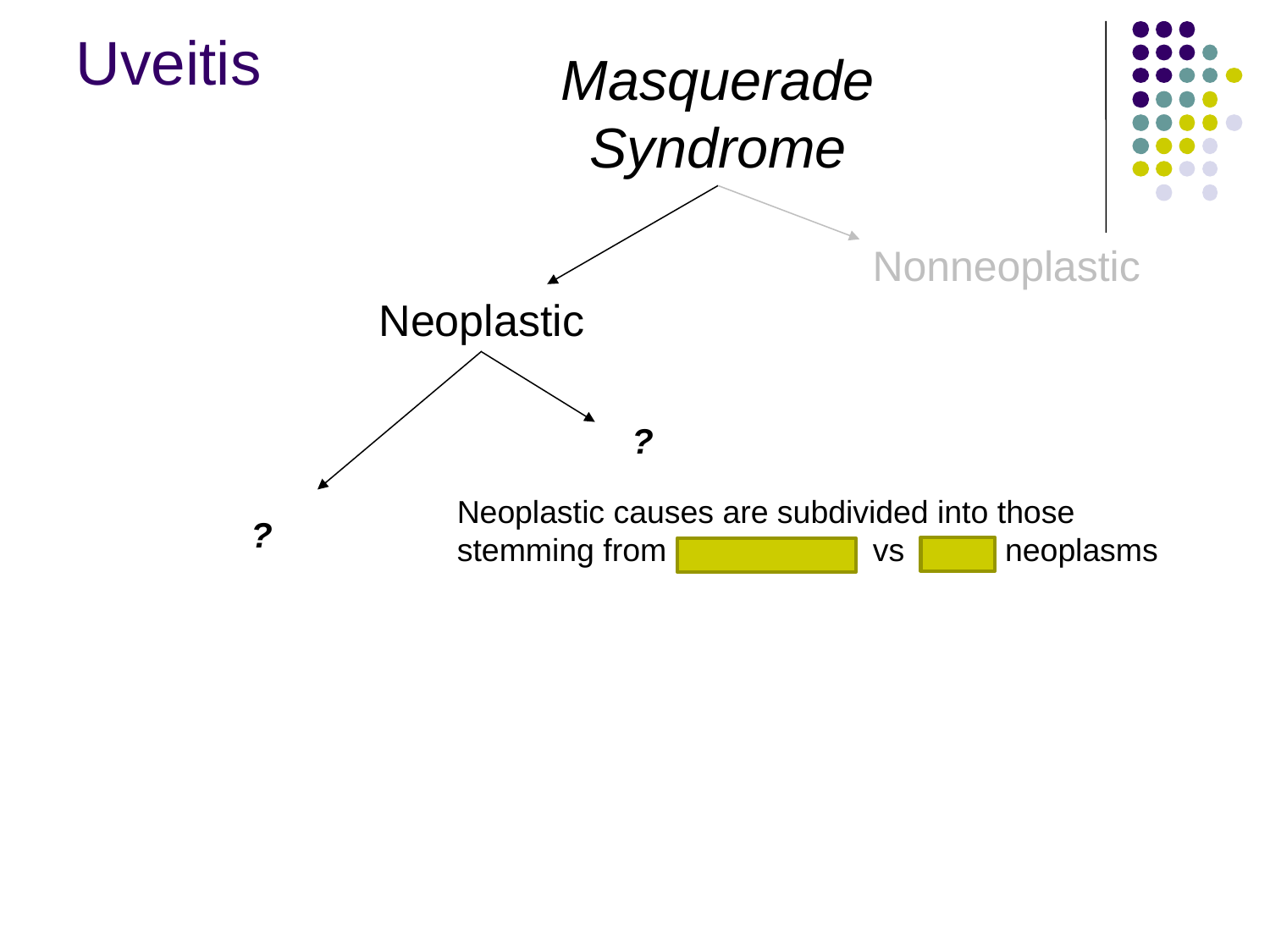

Uveitis
Masquerade
Syndrome
Nonneoplastic
Neoplastic
?
Neoplastic causes are subdivided into those stemming from  hematologic  vs  solid  neoplasms
?